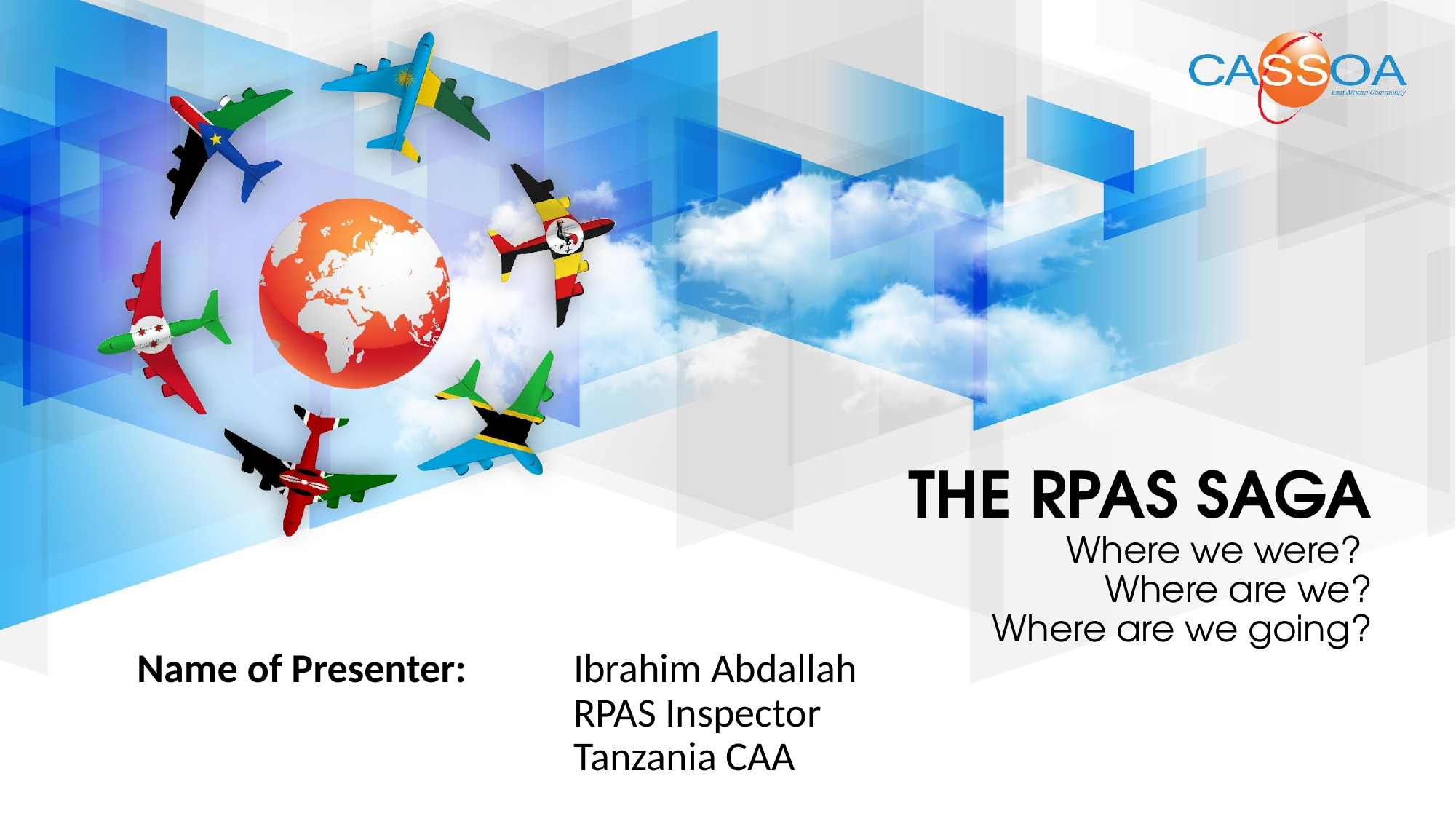

# THE RPAS SAGA Where we were? Where are we? Where are we going?
Name of Presenter:	Ibrahim Abdallah
                                    	RPAS Inspector
                                    	Tanzania CAA